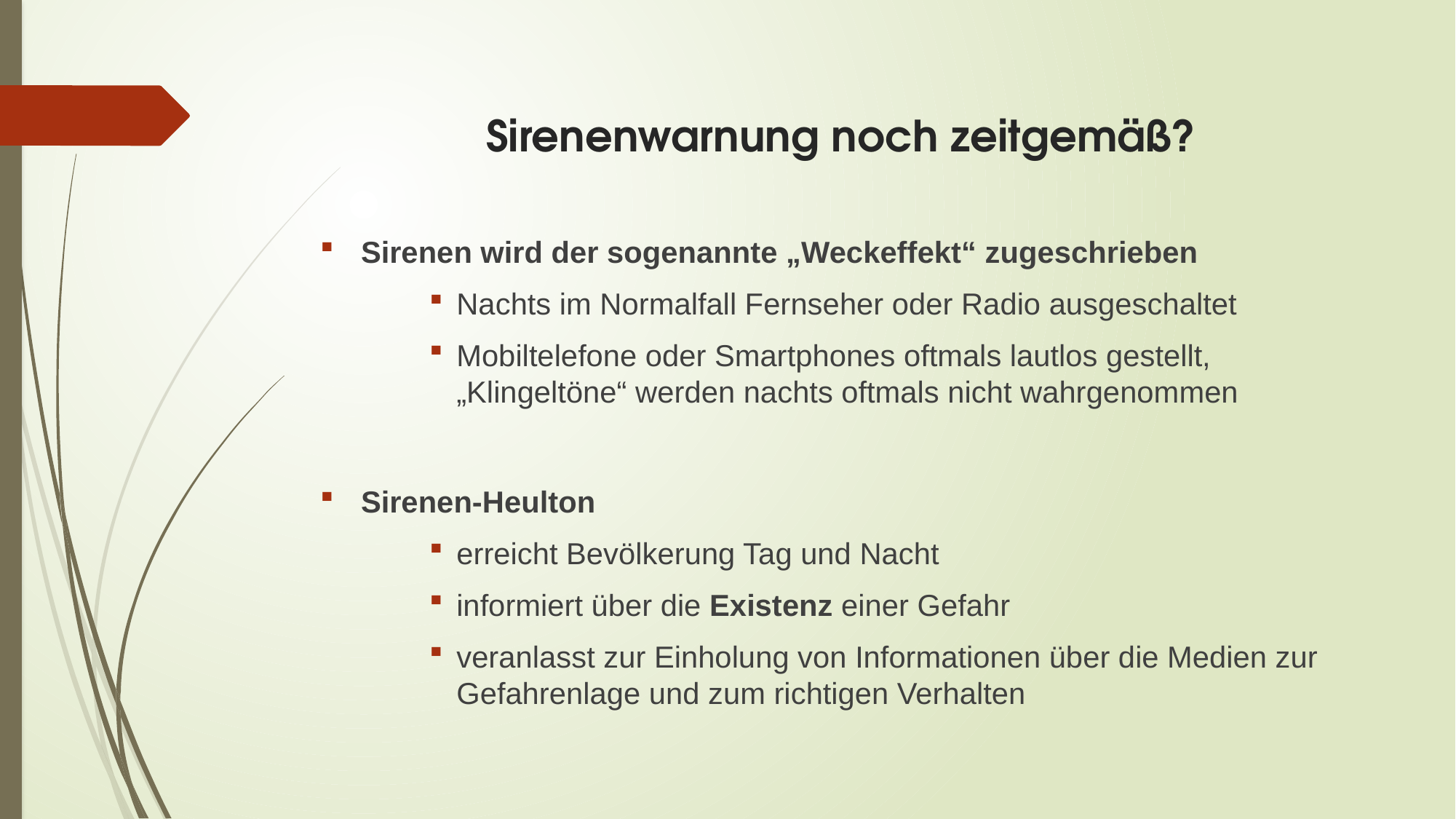

# Sirenenwarnung noch zeitgemäß?
Sirenen wird der sogenannte „Weckeffekt“ zugeschrieben
Nachts im Normalfall Fernseher oder Radio ausgeschaltet
Mobiltelefone oder Smartphones oftmals lautlos gestellt, „Klingeltöne“ werden nachts oftmals nicht wahrgenommen

Sirenen-Heulton
erreicht Bevölkerung Tag und Nacht
informiert über die Existenz einer Gefahr
veranlasst zur Einholung von Informationen über die Medien zur Gefahrenlage und zum richtigen Verhalten